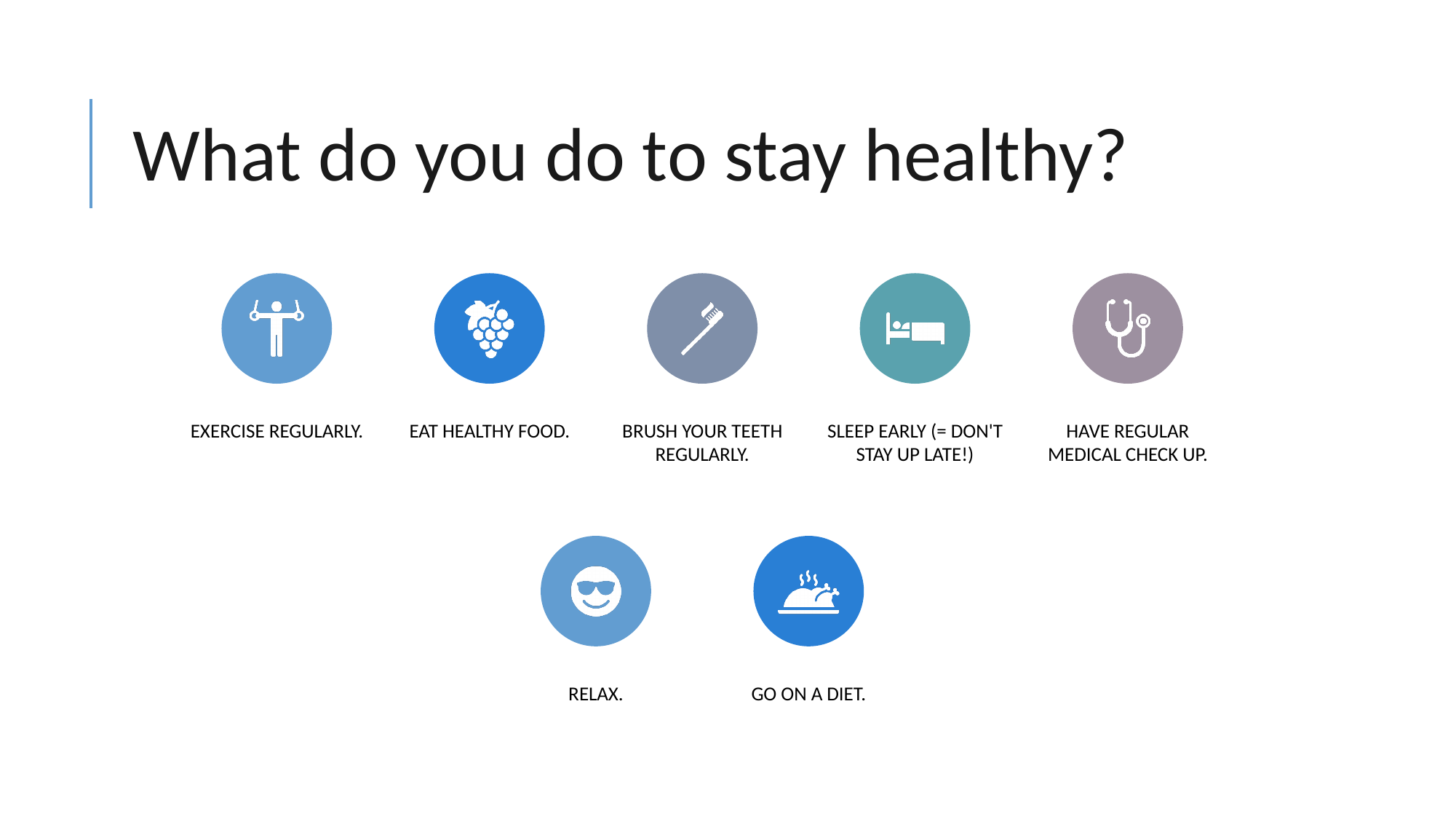

# What do you do to stay healthy?
Exercise regularly.
Eat healthy food.
Brush your teeth regularly.
Sleep early (= don't stay up late!)
Have regular medical check up.
Relax.
Go on a diet.